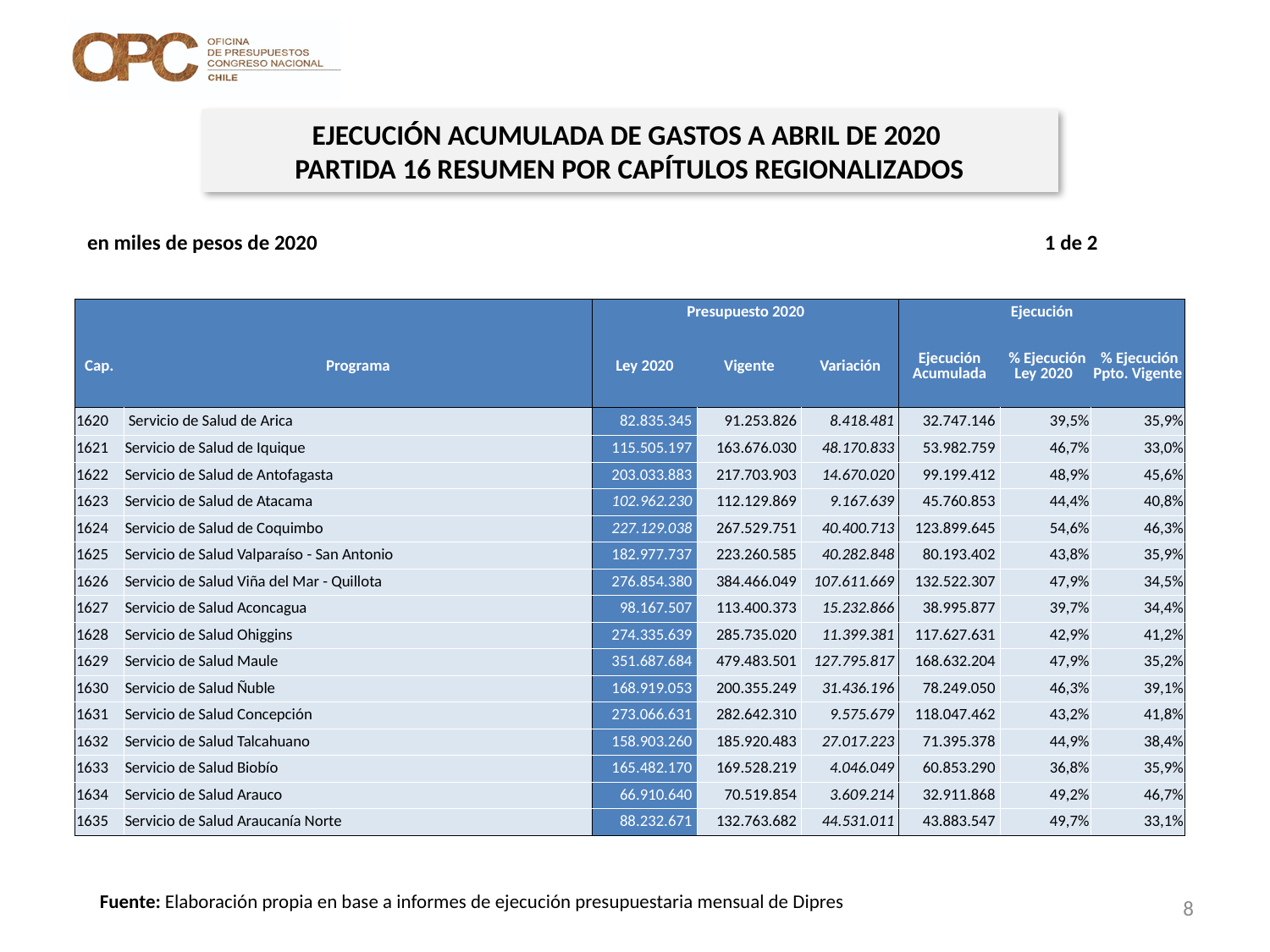

EJECUCIÓN ACUMULADA DE GASTOS A ABRIL DE 2020
PARTIDA 16 RESUMEN POR CAPÍTULOS REGIONALIZADOS
en miles de pesos de 2020                                                                                                                                                      1 de 2
|  |  | Presupuesto 2020 |  |  | Ejecución |  |  |
| --- | --- | --- | --- | --- | --- | --- | --- |
| Cap. | Programa | Ley 2020 | Vigente | Variación | Ejecución Acumulada | % Ejecución Ley 2020 | % Ejecución Ppto. Vigente |
| 1620 | Servicio de Salud de Arica | 82.835.345 | 91.253.826 | 8.418.481 | 32.747.146 | 39,5% | 35,9% |
| 1621 | Servicio de Salud de Iquique | 115.505.197 | 163.676.030 | 48.170.833 | 53.982.759 | 46,7% | 33,0% |
| 1622 | Servicio de Salud de Antofagasta | 203.033.883 | 217.703.903 | 14.670.020 | 99.199.412 | 48,9% | 45,6% |
| 1623 | Servicio de Salud de Atacama | 102.962.230 | 112.129.869 | 9.167.639 | 45.760.853 | 44,4% | 40,8% |
| 1624 | Servicio de Salud de Coquimbo | 227.129.038 | 267.529.751 | 40.400.713 | 123.899.645 | 54,6% | 46,3% |
| 1625 | Servicio de Salud Valparaíso - San Antonio | 182.977.737 | 223.260.585 | 40.282.848 | 80.193.402 | 43,8% | 35,9% |
| 1626 | Servicio de Salud Viña del Mar - Quillota | 276.854.380 | 384.466.049 | 107.611.669 | 132.522.307 | 47,9% | 34,5% |
| 1627 | Servicio de Salud Aconcagua | 98.167.507 | 113.400.373 | 15.232.866 | 38.995.877 | 39,7% | 34,4% |
| 1628 | Servicio de Salud Ohiggins | 274.335.639 | 285.735.020 | 11.399.381 | 117.627.631 | 42,9% | 41,2% |
| 1629 | Servicio de Salud Maule | 351.687.684 | 479.483.501 | 127.795.817 | 168.632.204 | 47,9% | 35,2% |
| 1630 | Servicio de Salud Ñuble | 168.919.053 | 200.355.249 | 31.436.196 | 78.249.050 | 46,3% | 39,1% |
| 1631 | Servicio de Salud Concepción | 273.066.631 | 282.642.310 | 9.575.679 | 118.047.462 | 43,2% | 41,8% |
| 1632 | Servicio de Salud Talcahuano | 158.903.260 | 185.920.483 | 27.017.223 | 71.395.378 | 44,9% | 38,4% |
| 1633 | Servicio de Salud Biobío | 165.482.170 | 169.528.219 | 4.046.049 | 60.853.290 | 36,8% | 35,9% |
| 1634 | Servicio de Salud Arauco | 66.910.640 | 70.519.854 | 3.609.214 | 32.911.868 | 49,2% | 46,7% |
| 1635 | Servicio de Salud Araucanía Norte | 88.232.671 | 132.763.682 | 44.531.011 | 43.883.547 | 49,7% | 33,1% |
Fuente: Elaboración propia en base a informes de ejecución presupuestaria mensual de Dipres
8